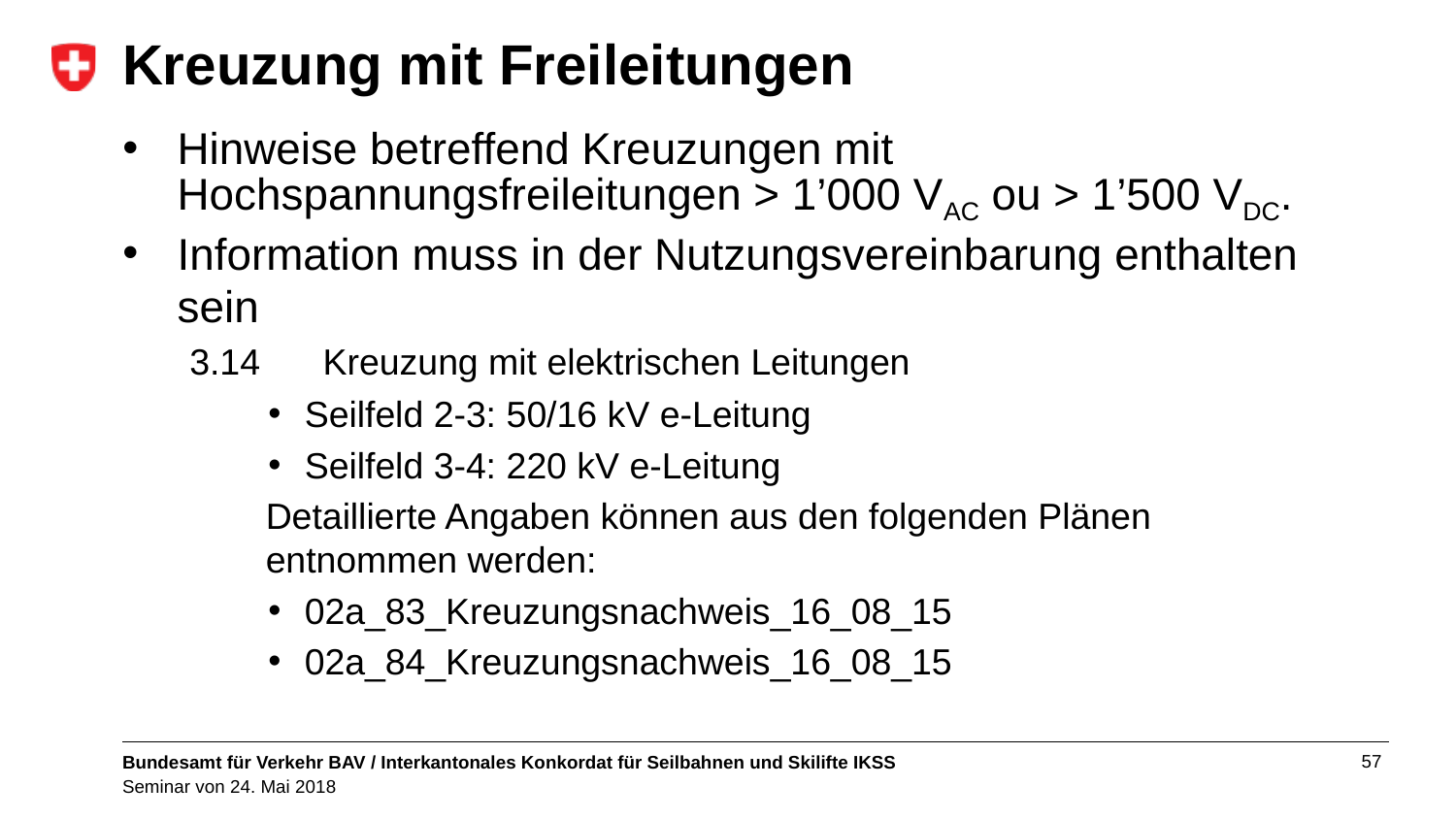

# Kreuzung mit Freileitungen
Hinweise betreffend Kreuzungen mit Hochspannungsfreileitungen > 1’000 VAC ou > 1’500 VDC.
Information muss in der Nutzungsvereinbarung enthalten sein
 3.14	Kreuzung mit elektrischen Leitungen
Seilfeld 2-3: 50/16 kV e-Leitung
Seilfeld 3-4: 220 kV e-Leitung
	Detaillierte Angaben können aus den folgenden Plänen entnommen werden:
02a_83_Kreuzungsnachweis_16_08_15
02a_84_Kreuzungsnachweis_16_08_15